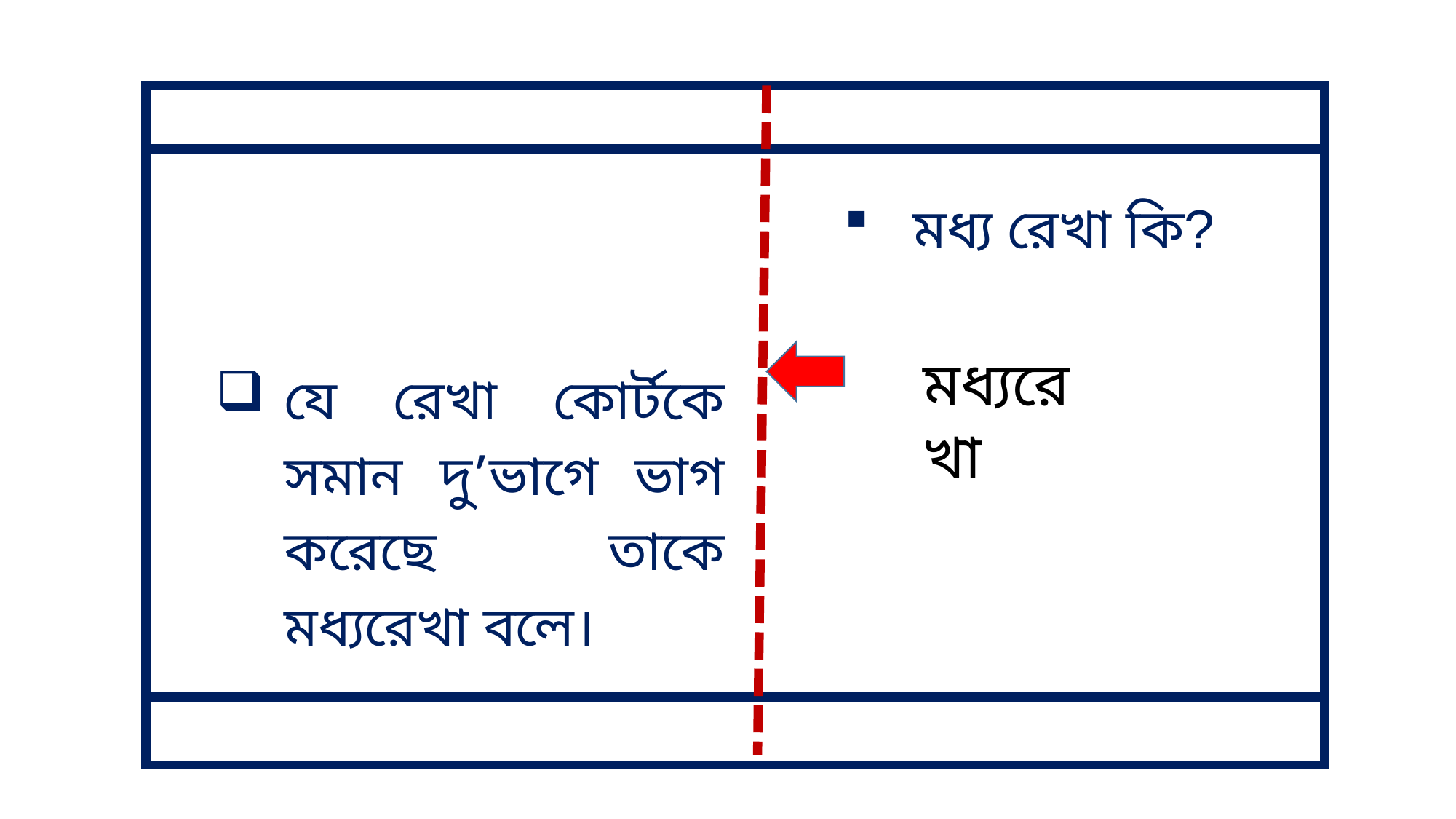

মধ্য রেখা কি?
মধ্যরেখা

যে রেখা কোর্টকে সমান দু’ভাগে ভাগ করেছে তাকে মধ্যরেখা বলে।